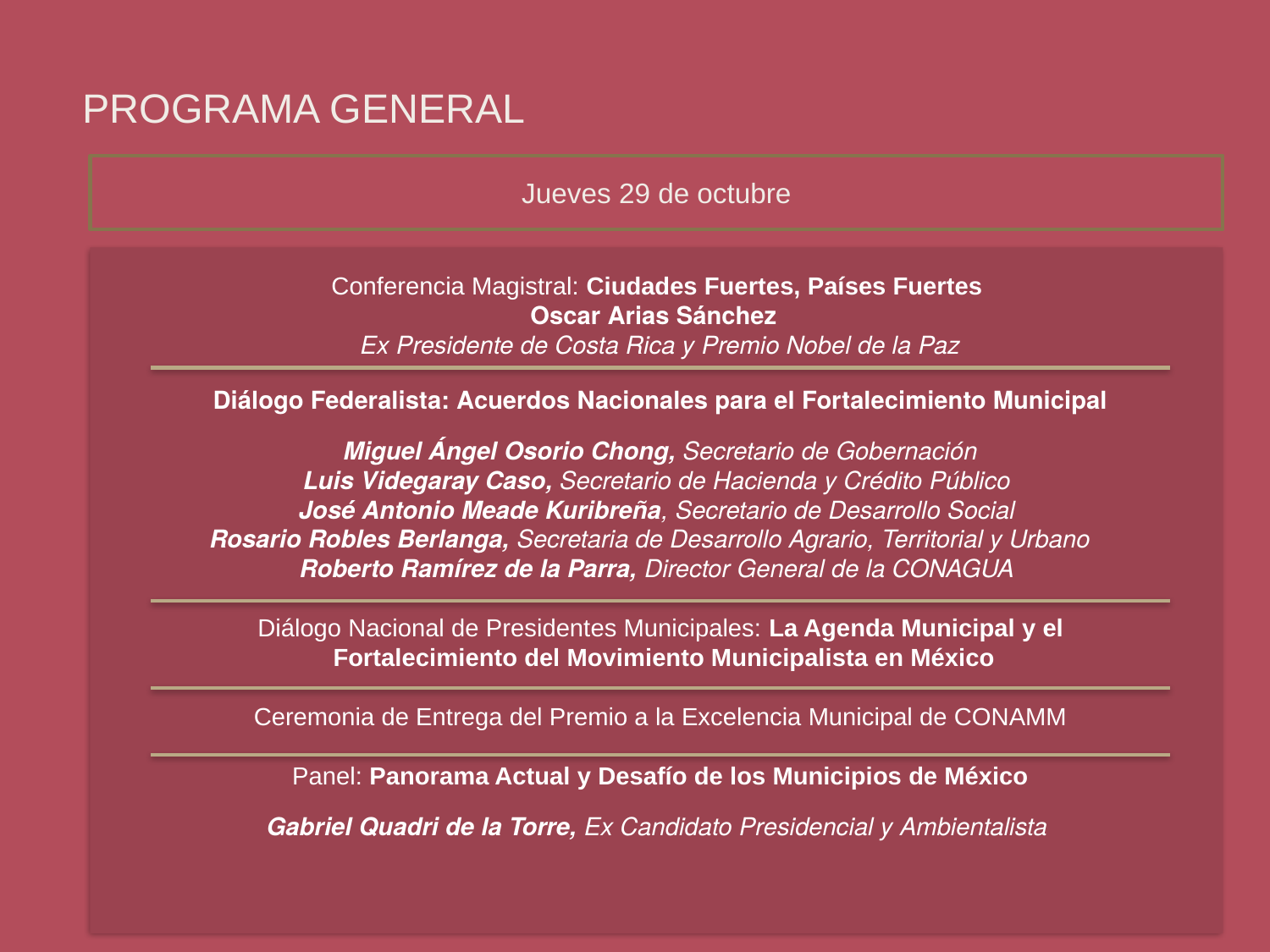

PROGRAMA GENERAL
Jueves 29 de octubre

Conferencia Magistral: Ciudades Fuertes, Países Fuertes
Oscar Arias Sánchez
Ex Presidente de Costa Rica y Premio Nobel de la Paz

Diálogo Federalista: Acuerdos Nacionales para el Fortalecimiento Municipal

Miguel Ángel Osorio Chong, Secretario de Gobernación
Luis Videgaray Caso, Secretario de Hacienda y Crédito Público
José Antonio Meade Kuribreña, Secretario de Desarrollo Social
Rosario Robles Berlanga, Secretaria de Desarrollo Agrario, Territorial y Urbano
Roberto Ramírez de la Parra, Director General de la CONAGUA

Diálogo Nacional de Presidentes Municipales: La Agenda Municipal y el
 Fortalecimiento del Movimiento Municipalista en México

Ceremonia de Entrega del Premio a la Excelencia Municipal de CONAMM

Panel: Panorama Actual y Desafío de los Municipios de México

Gabriel Quadri de la Torre, Ex Candidato Presidencial y Ambientalista